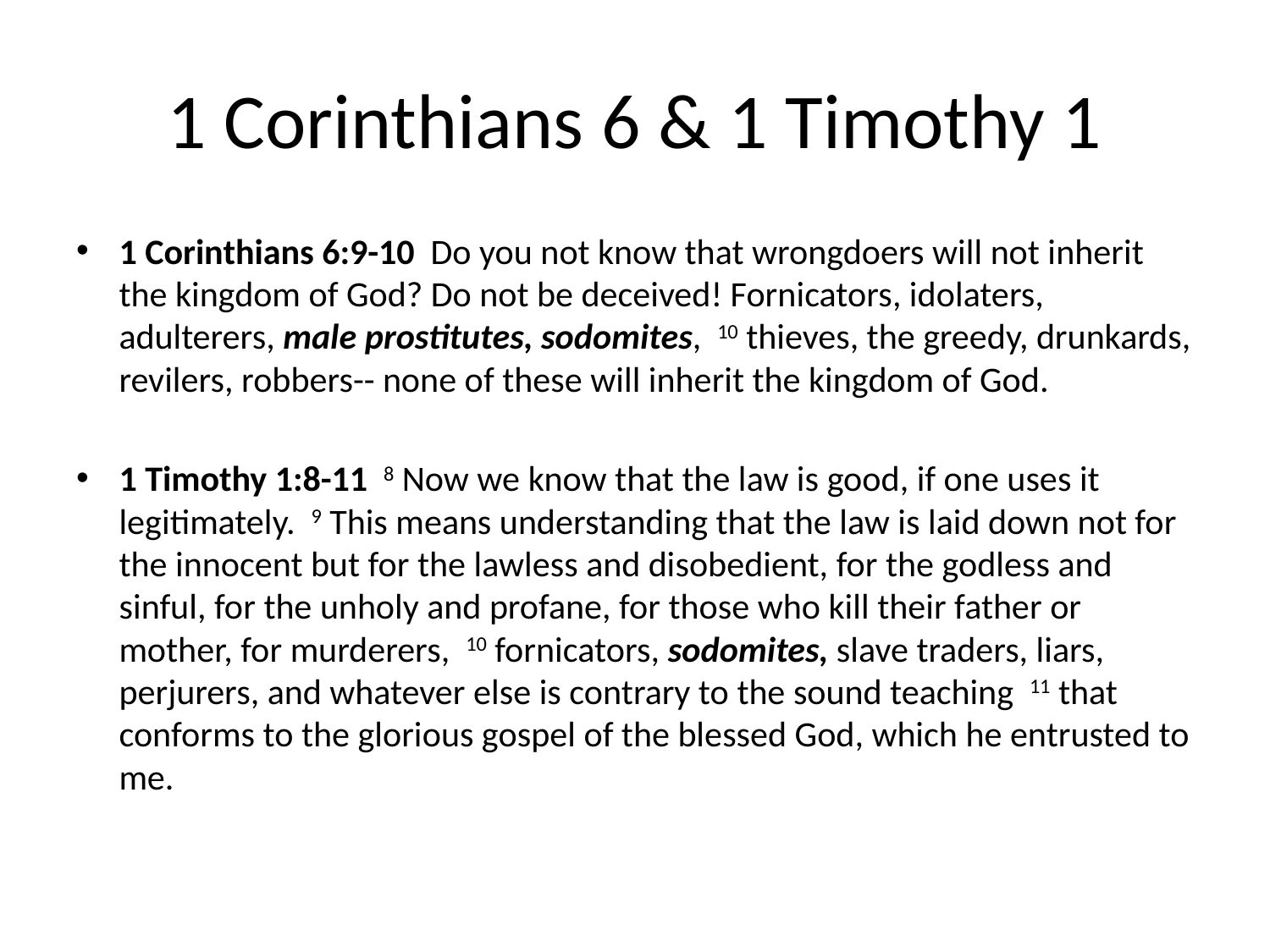

# 1 Corinthians 6 & 1 Timothy 1
1 Corinthians 6:9-10  Do you not know that wrongdoers will not inherit the kingdom of God? Do not be deceived! Fornicators, idolaters, adulterers, male prostitutes, sodomites,  10 thieves, the greedy, drunkards, revilers, robbers-- none of these will inherit the kingdom of God.

1 Timothy 1:8-11  8 Now we know that the law is good, if one uses it legitimately.  9 This means understanding that the law is laid down not for the innocent but for the lawless and disobedient, for the godless and sinful, for the unholy and profane, for those who kill their father or mother, for murderers,  10 fornicators, sodomites, slave traders, liars, perjurers, and whatever else is contrary to the sound teaching  11 that conforms to the glorious gospel of the blessed God, which he entrusted to me.